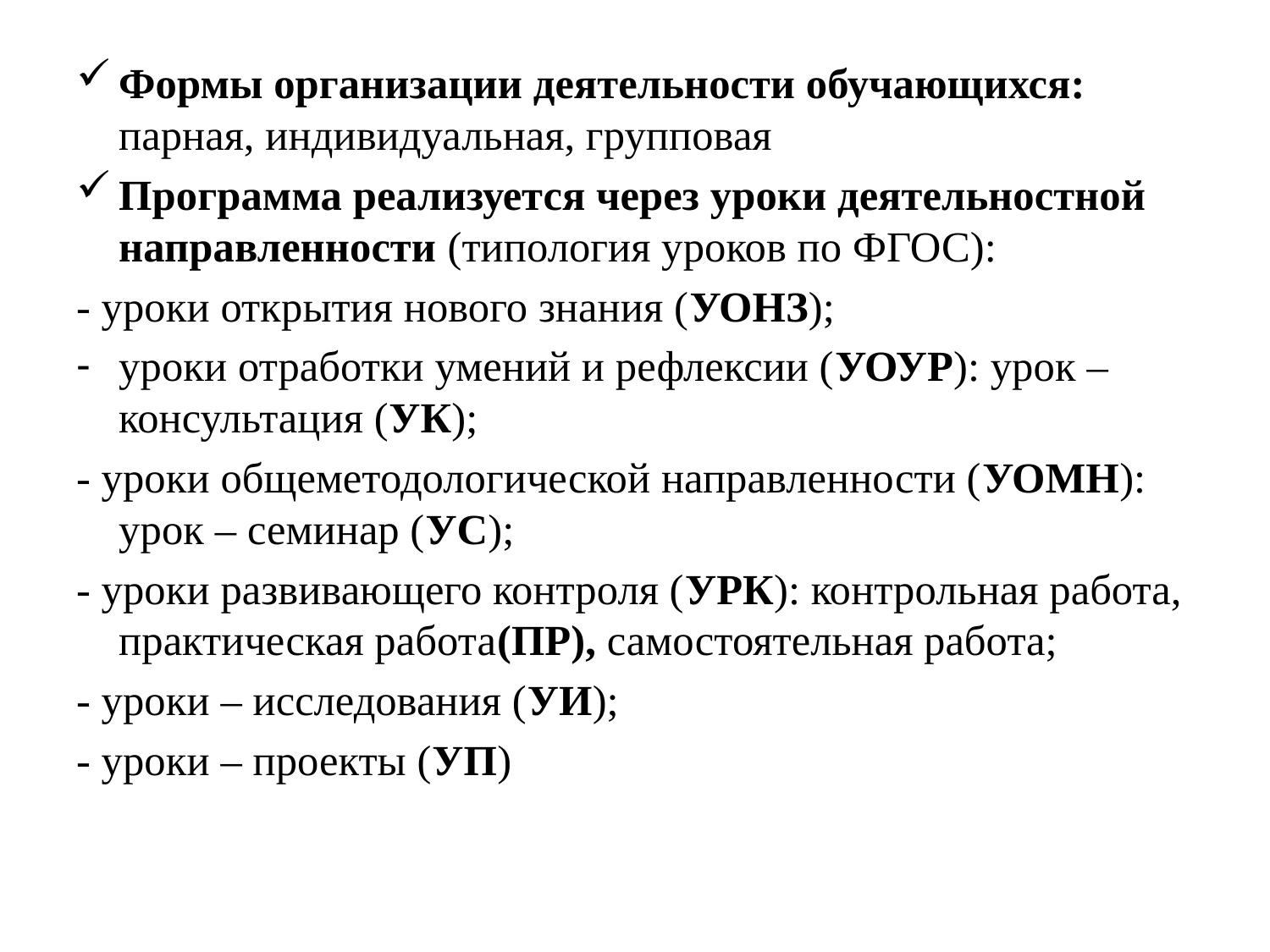

Формы организации деятельности обучающихся: парная, индивидуальная, групповая
Программа реализуется через уроки деятельностной направленности (типология уроков по ФГОС):
- уроки открытия нового знания (УОНЗ);
уроки отработки умений и рефлексии (УОУР): урок – консультация (УК);
- уроки общеметодологической направленности (УОМН): урок – семинар (УС);
- уроки развивающего контроля (УРК): контрольная работа, практическая работа(ПР), самостоятельная работа;
- уроки – исследования (УИ);
- уроки – проекты (УП)